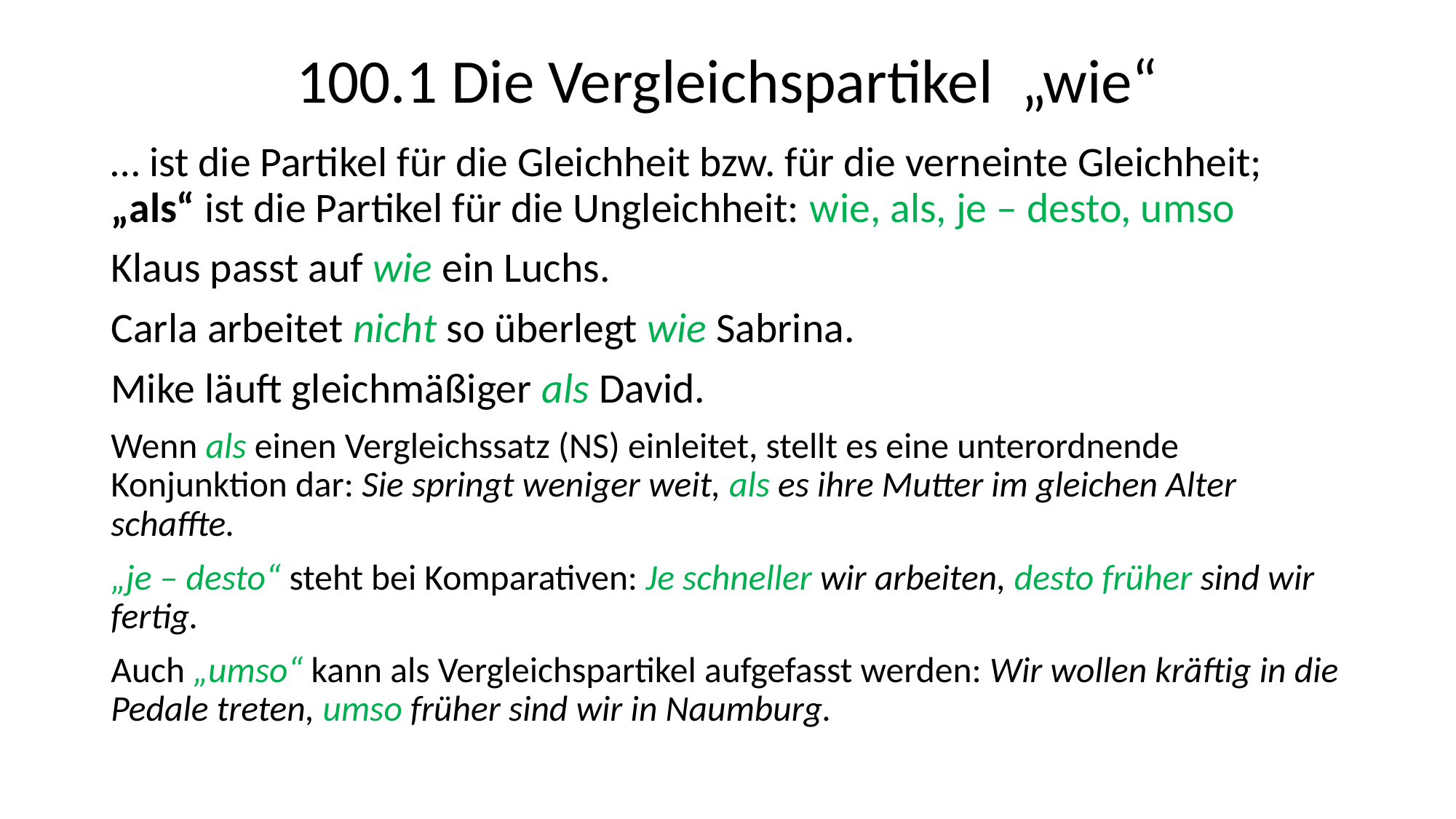

# 100.1 Die Vergleichspartikel  „wie“
… ist die Partikel für die Gleichheit bzw. für die verneinte Gleichheit; „als“ ist die Partikel für die Ungleichheit: wie, als, je – desto, umso
Klaus passt auf wie ein Luchs.
Carla arbeitet nicht so überlegt wie Sabrina.
Mike läuft gleichmäßiger als David.
Wenn als einen Vergleichssatz (NS) einleitet, stellt es eine unterordnende Konjunktion dar: Sie springt weniger weit, als es ihre Mutter im gleichen Alter schaffte.
„je – desto“ steht bei Komparativen: Je schneller wir arbeiten, desto früher sind wir fertig.
Auch „umso“ kann als Vergleichspartikel aufgefasst werden: Wir wollen kräftig in die Pedale treten, umso früher sind wir in Naumburg.